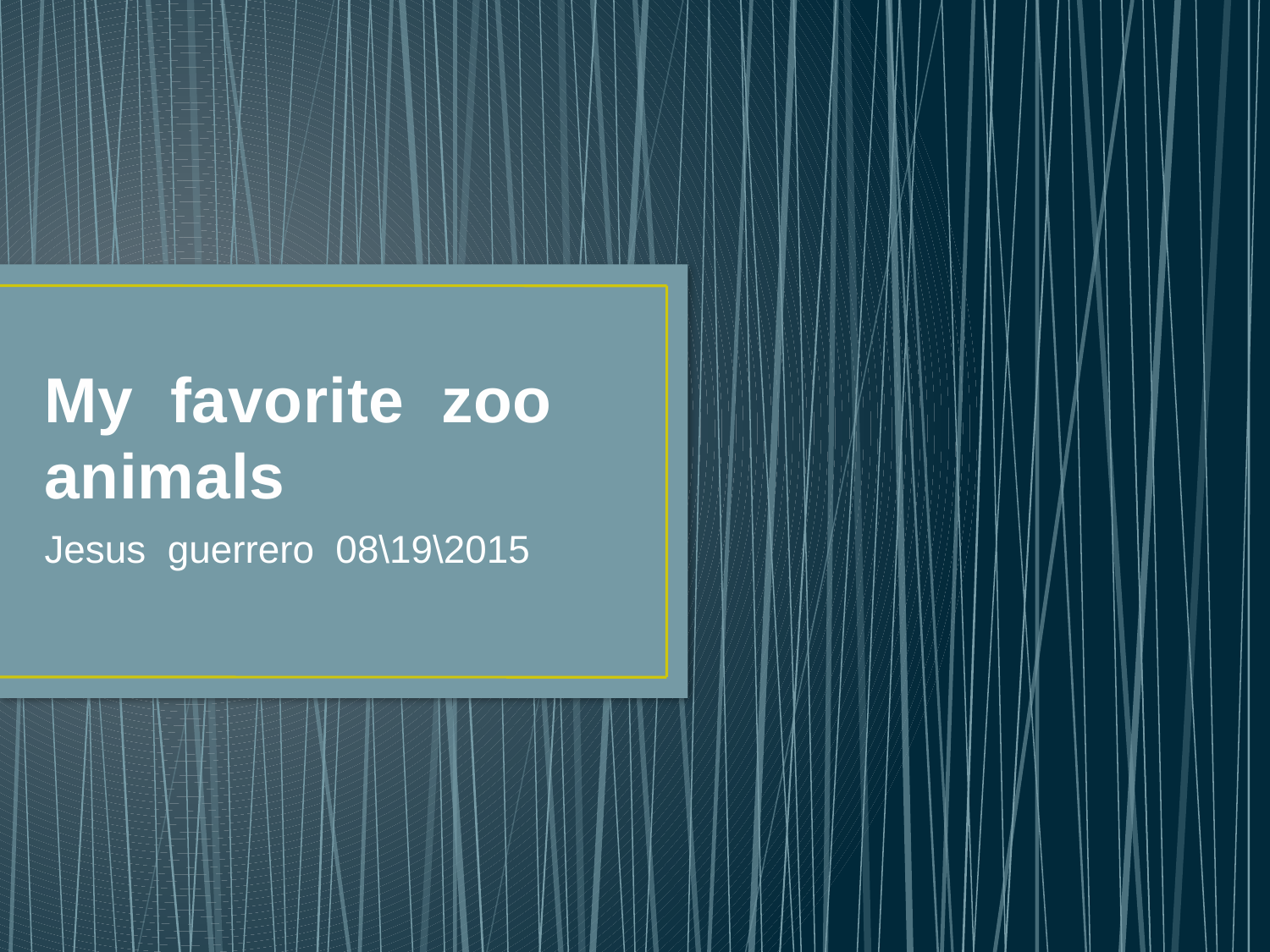

# My  favorite  zoo animals
Jesus  guerrero  08\19\2015